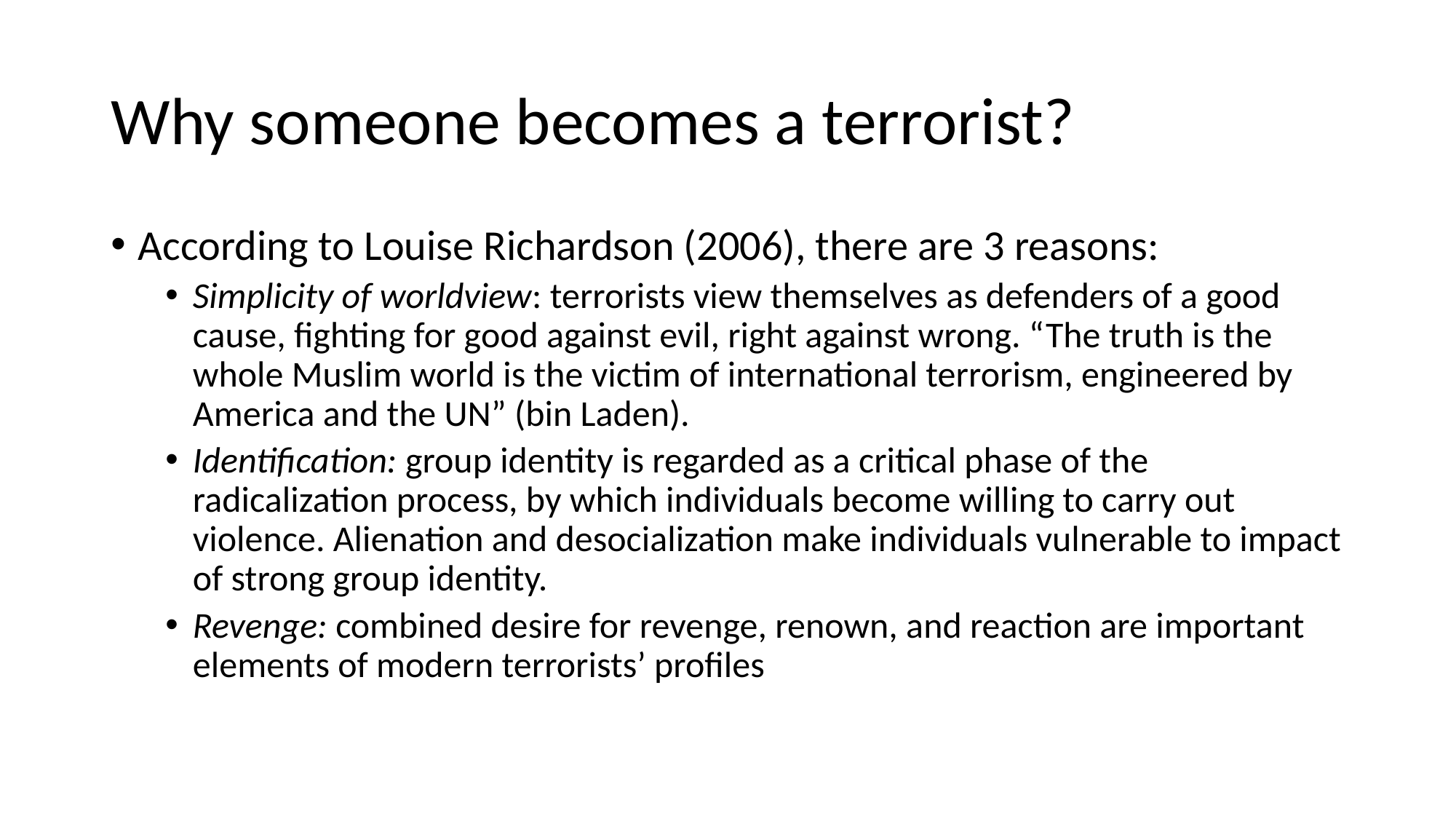

# Why someone becomes a terrorist?
According to Louise Richardson (2006), there are 3 reasons:
Simplicity of worldview: terrorists view themselves as defenders of a good cause, fighting for good against evil, right against wrong. “The truth is the whole Muslim world is the victim of international terrorism, engineered by America and the UN” (bin Laden).
Identification: group identity is regarded as a critical phase of the radicalization process, by which individuals become willing to carry out violence. Alienation and desocialization make individuals vulnerable to impact of strong group identity.
Revenge: combined desire for revenge, renown, and reaction are important elements of modern terrorists’ profiles